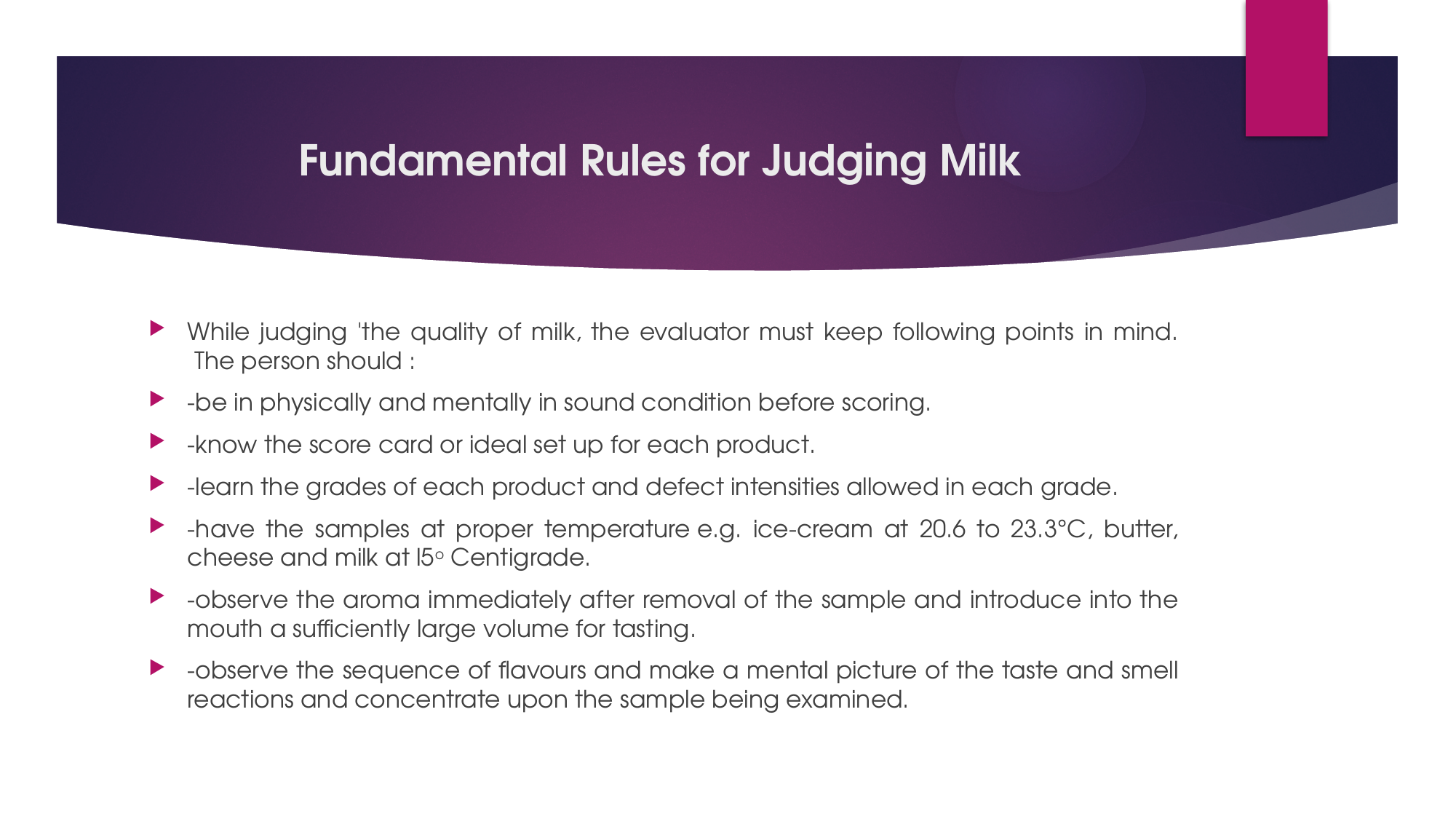

# Fundamental Rules for Judging Milk
While judging 'the quality of milk, the evaluator must keep following points in mind.  The person should :
-be in physically and mentally in sound condition before scoring.
-know the score card or ideal set up for each product.
-learn the grades of each product and defect intensities allowed in each grade.
-have the samples at proper temperature e.g. ice-cream at 20.6 to 23.3°C, butter, cheese and milk at l5o Centigrade.
-observe the aroma immediately after removal of the sample and introduce into the mouth a sufficiently large volume for tasting.
-observe the sequence of flavours and make a mental picture of the taste and smell reactions and concentrate upon the sample being examined.